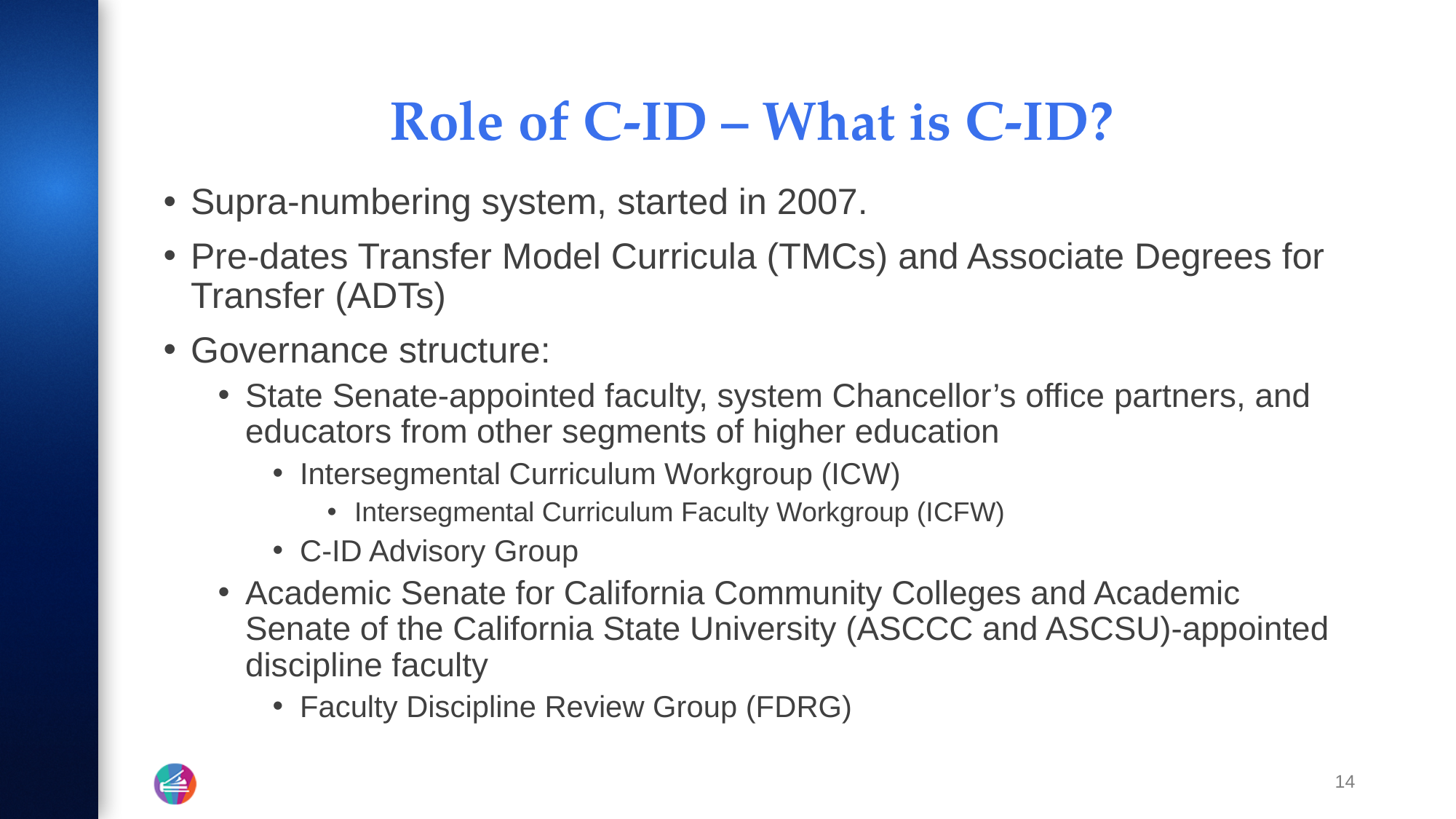

# Role of C-ID – What is C-ID?
Supra-numbering system, started in 2007.
Pre-dates Transfer Model Curricula (TMCs) and Associate Degrees for Transfer (ADTs)
Governance structure:
State Senate-appointed faculty, system Chancellor’s office partners, and educators from other segments of higher education
Intersegmental Curriculum Workgroup (ICW)
Intersegmental Curriculum Faculty Workgroup (ICFW)
C-ID Advisory Group
Academic Senate for California Community Colleges and Academic Senate of the California State University (ASCCC and ASCSU)-appointed discipline faculty
Faculty Discipline Review Group (FDRG)

14